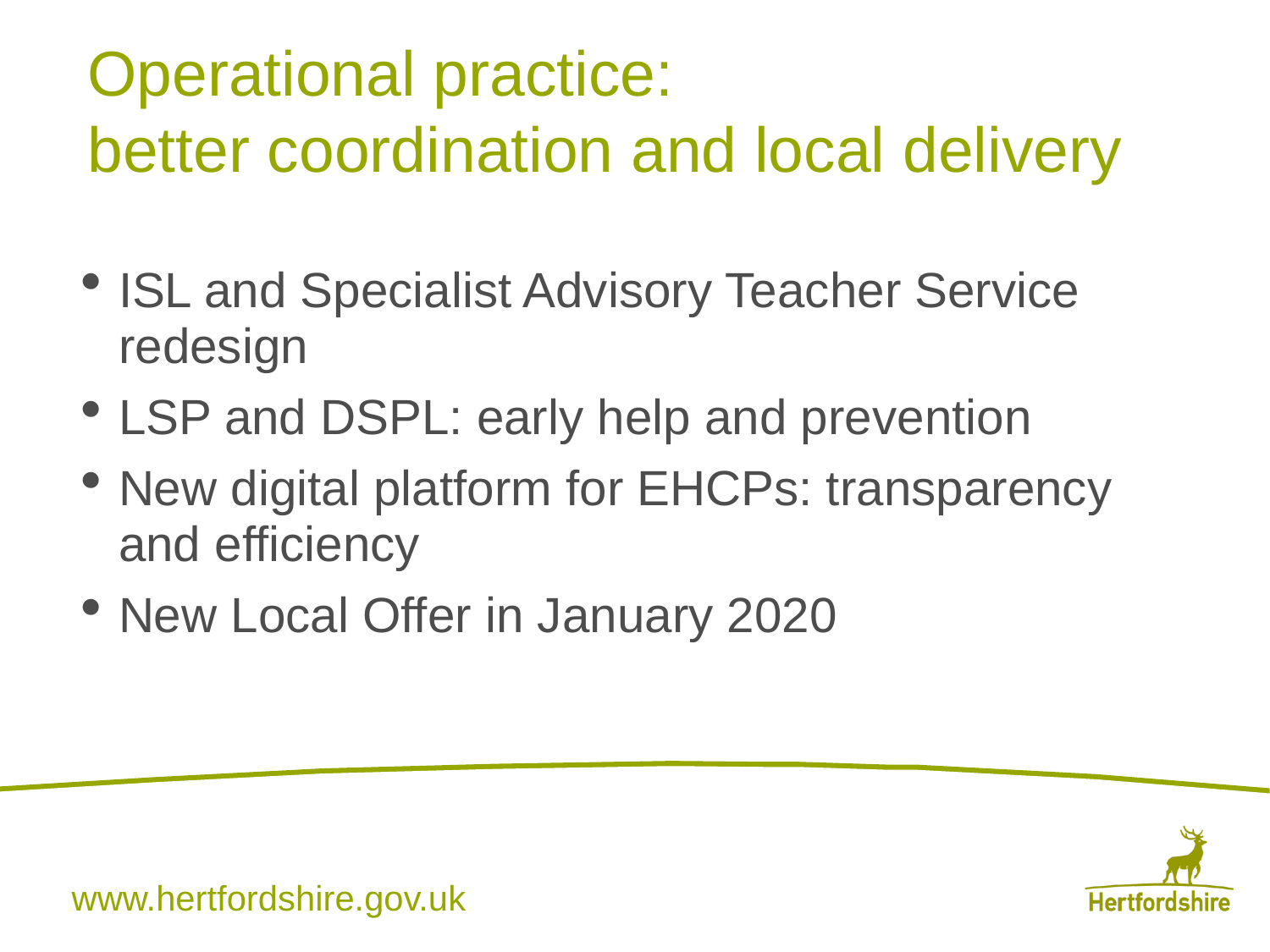

# Operational practice: better coordination and local delivery

ISL and Specialist Advisory Teacher Service redesign
LSP and DSPL: early help and prevention
New digital platform for EHCPs: transparency and efficiency
New Local Offer in January 2020